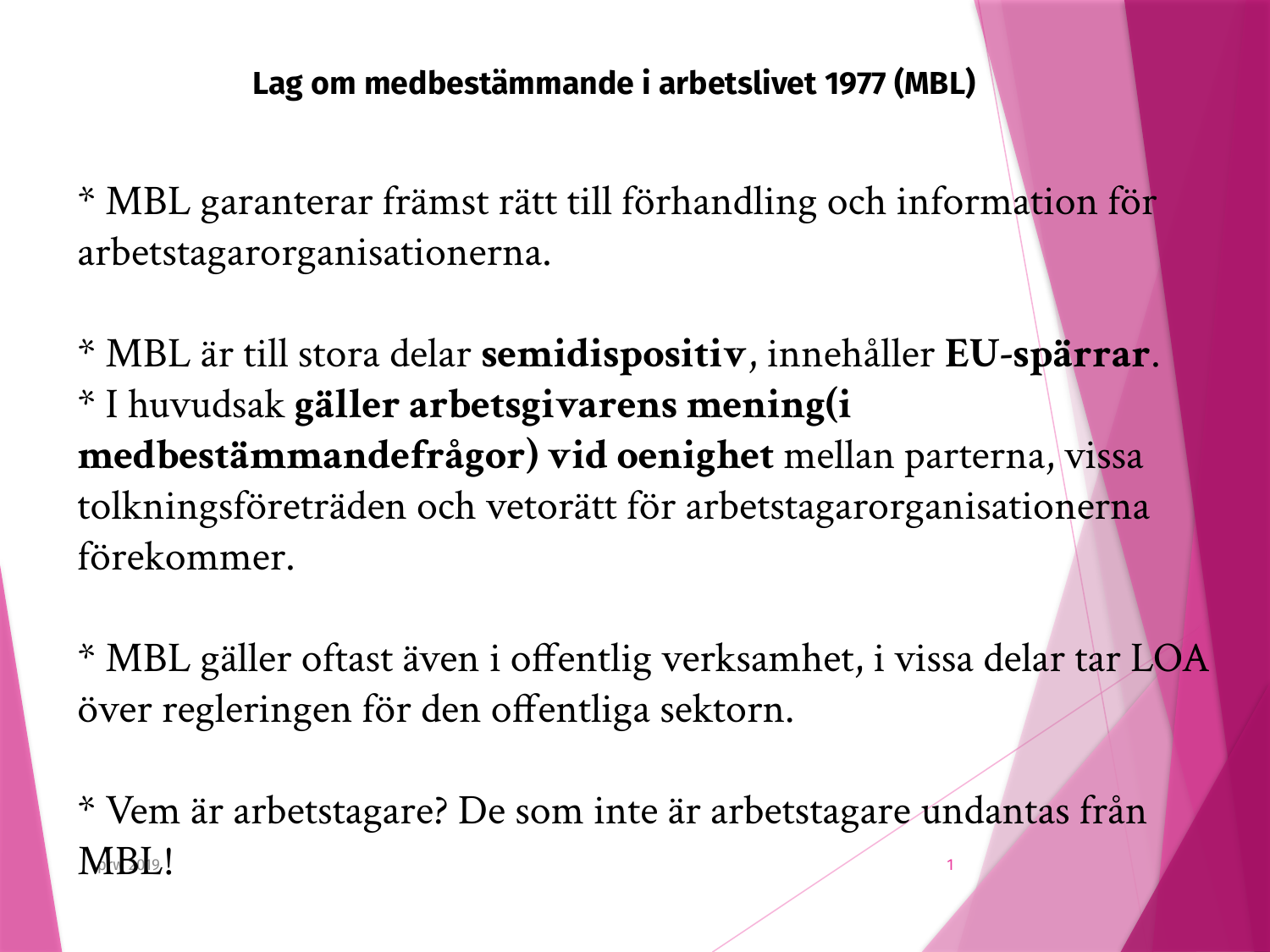

Lag om medbestämmande i arbetslivet 1977 (MBL)
* MBL garanterar främst rätt till förhandling och information för arbetstagarorganisationerna.
* MBL är till stora delar semidispositiv, innehåller EU-spärrar.
* I huvudsak gäller arbetsgivarens mening(i medbestämmandefrågor) vid oenighet mellan parterna, vissa tolkningsföreträden och vetorätt för arbetstagarorganisationerna förekommer.
* MBL gäller oftast även i offentlig verksamhet, i vissa delar tar LOA över regleringen för den offentliga sektorn.
* Vem är arbetstagare? De som inte är arbetstagare undantas från MBL!
prw 2019
1